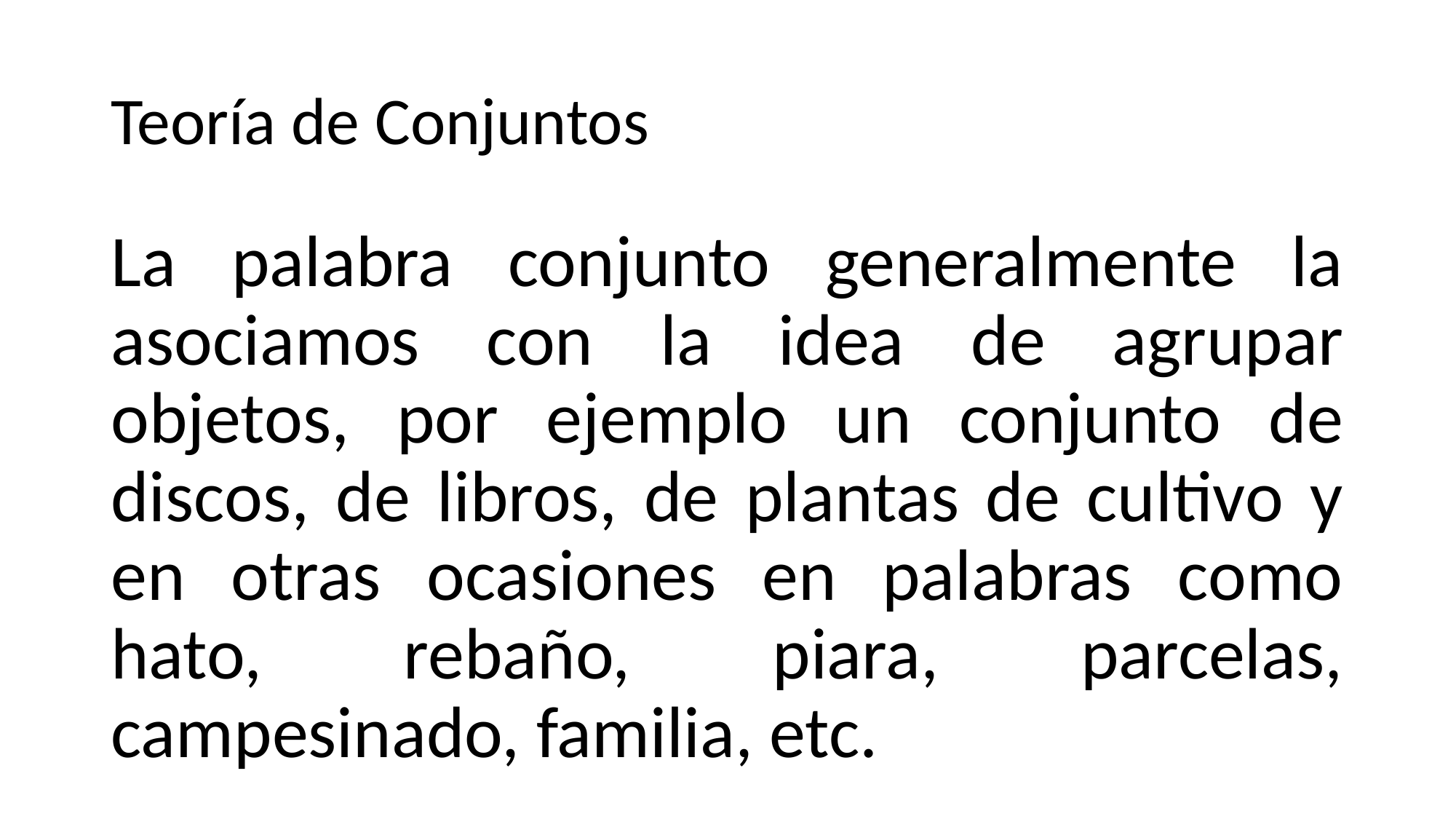

# Teoría de Conjuntos
La palabra conjunto generalmente la asociamos con la idea de agrupar objetos, por ejemplo un conjunto de discos, de libros, de plantas de cultivo y en otras ocasiones en palabras como hato, rebaño, piara, parcelas, campesinado, familia, etc.